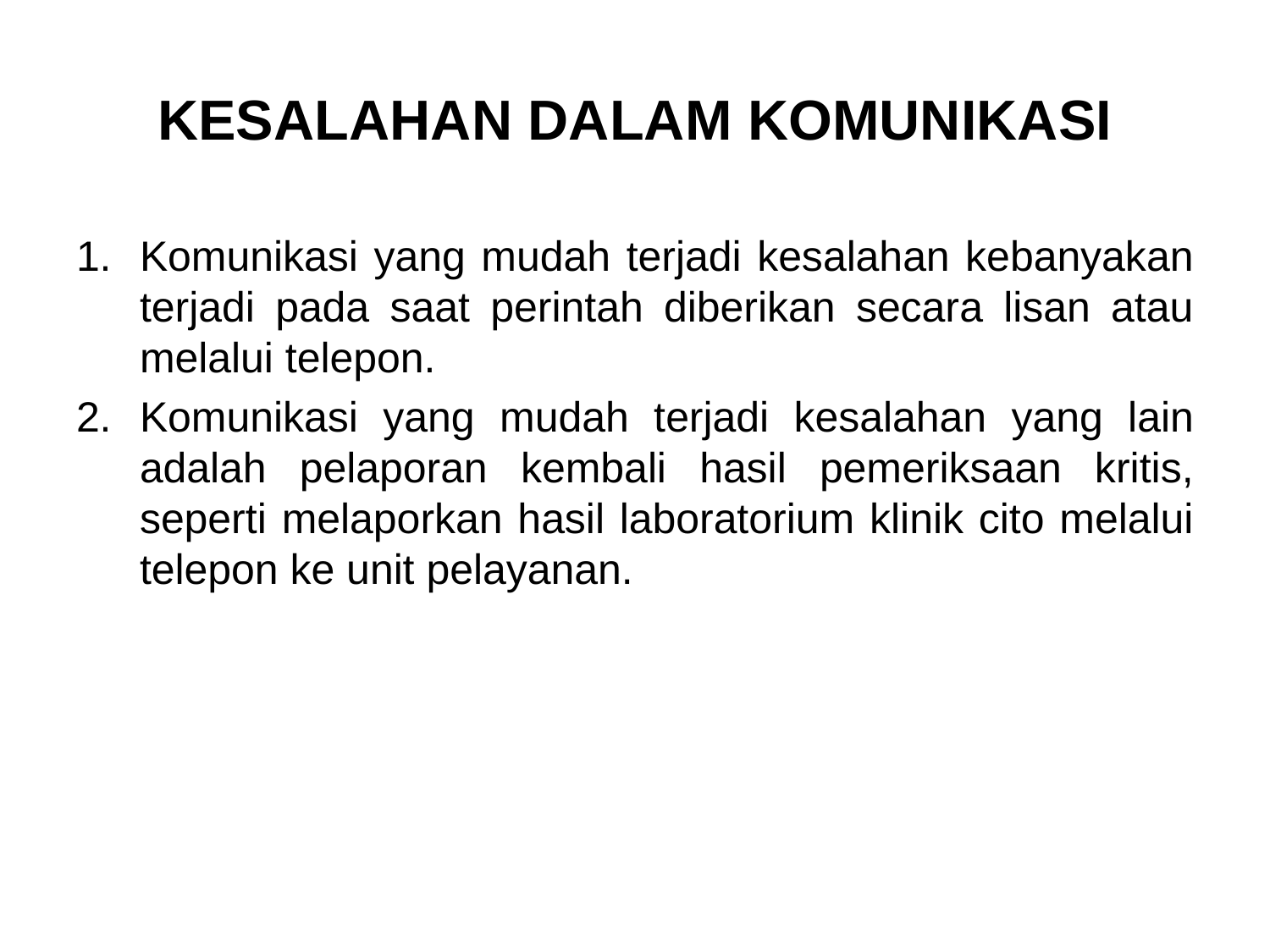

# KESALAHAN DALAM KOMUNIKASI
Komunikasi yang mudah terjadi kesalahan kebanyakan terjadi pada saat perintah diberikan secara lisan atau melalui telepon.
Komunikasi yang mudah terjadi kesalahan yang lain adalah pelaporan kembali hasil pemeriksaan kritis, seperti melaporkan hasil laboratorium klinik cito melalui telepon ke unit pelayanan.